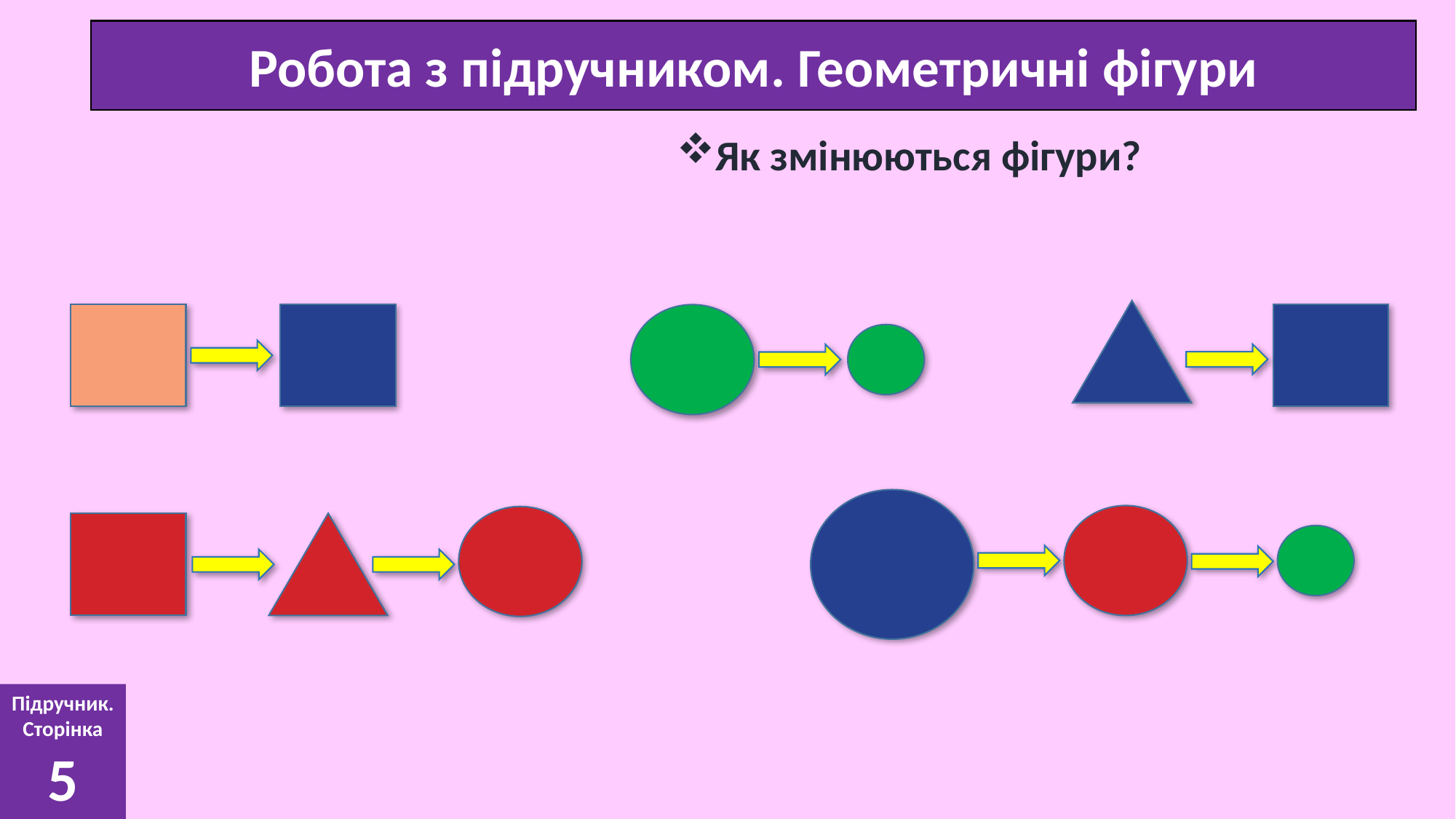

Робота з підручником. Геометричні фігури
Як змінюються фігури?

Підручник.
Сторінка
5